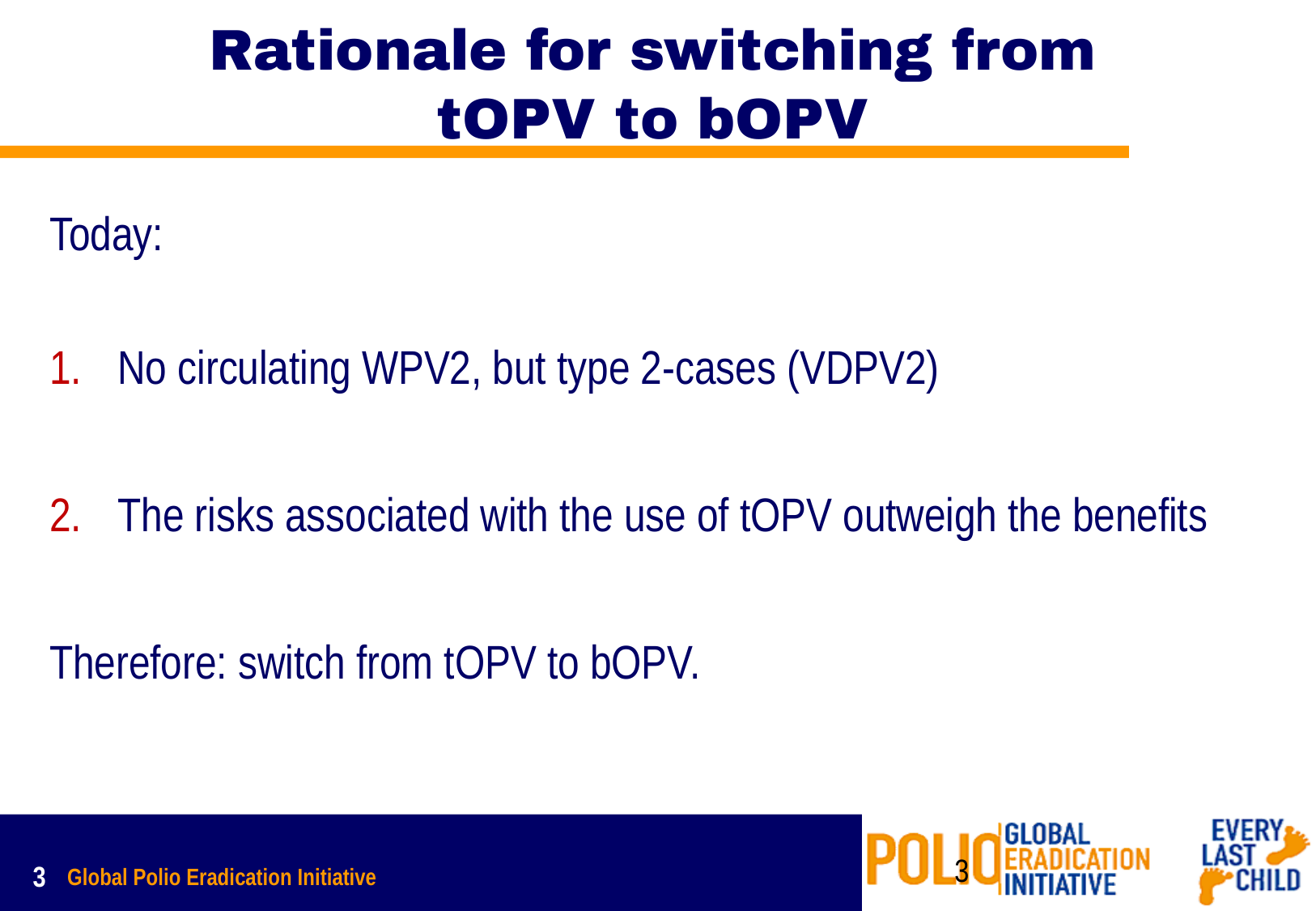

# Rationale for switching from tOPV to bOPV

Today:

No circulating WPV2, but type 2-cases (VDPV2)

The risks associated with the use of tOPV outweigh the benefits

Therefore: switch from tOPV to bOPV.
3